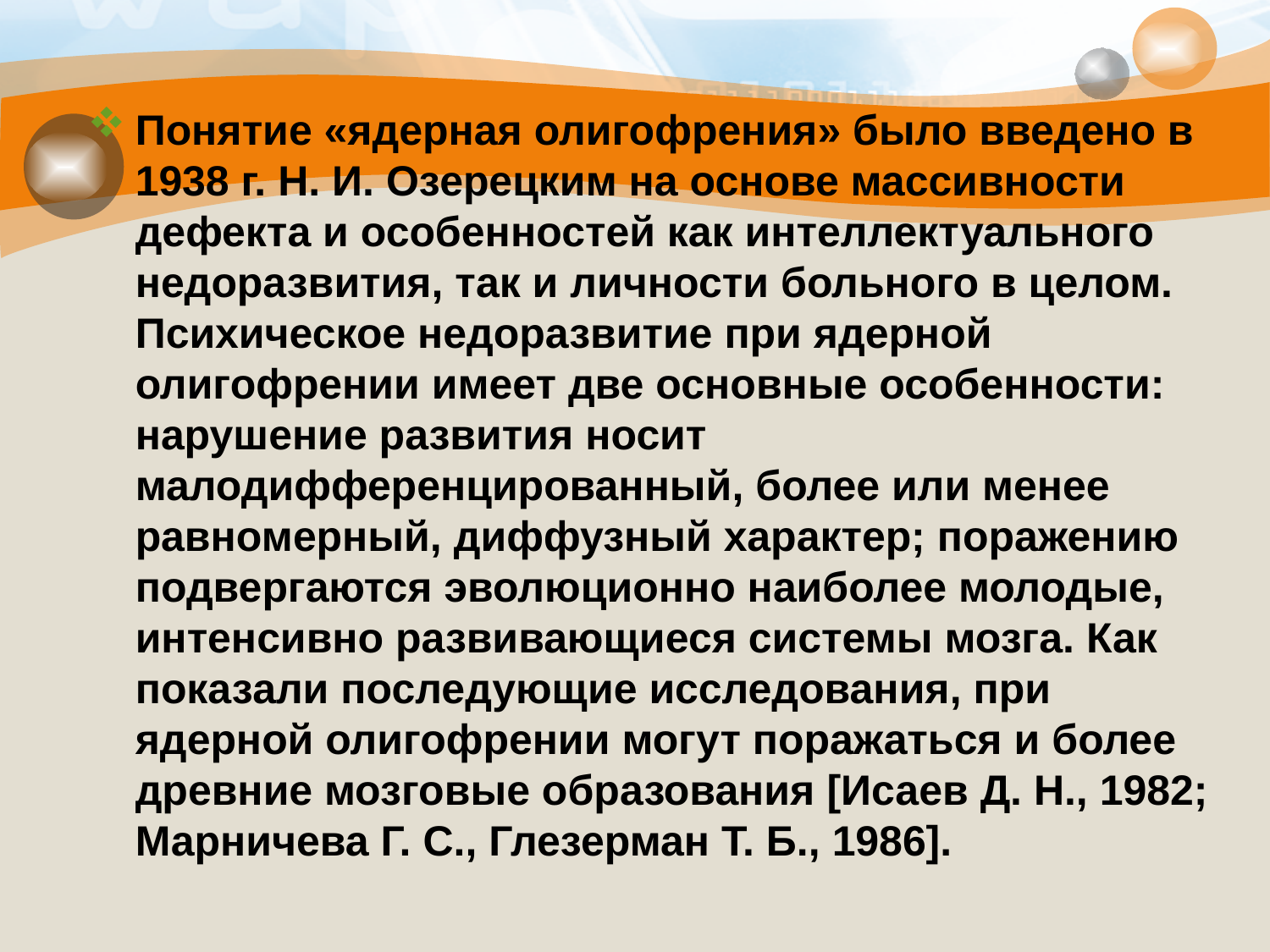

#
Понятие «ядерная олигофрения» было введено в 1938 г. Н. И. Озерецким на основе массивности дефекта и особенностей как интеллектуального недоразвития, так и личности больного в целом. Психическое недоразвитие при ядерной олигофрении имеет две основные особенности: нарушение развития носит малодифференцированный, более или менее равномерный, диффузный характер; поражению подвергаются эволюционно наиболее молодые, интенсивно развивающиеся системы мозга. Как показали последующие исследования, при ядерной олигофрении могут поражаться и более древние мозговые образования [Исаев Д. Н., 1982; Марничева Г. С., Глезерман Т. Б., 1986].